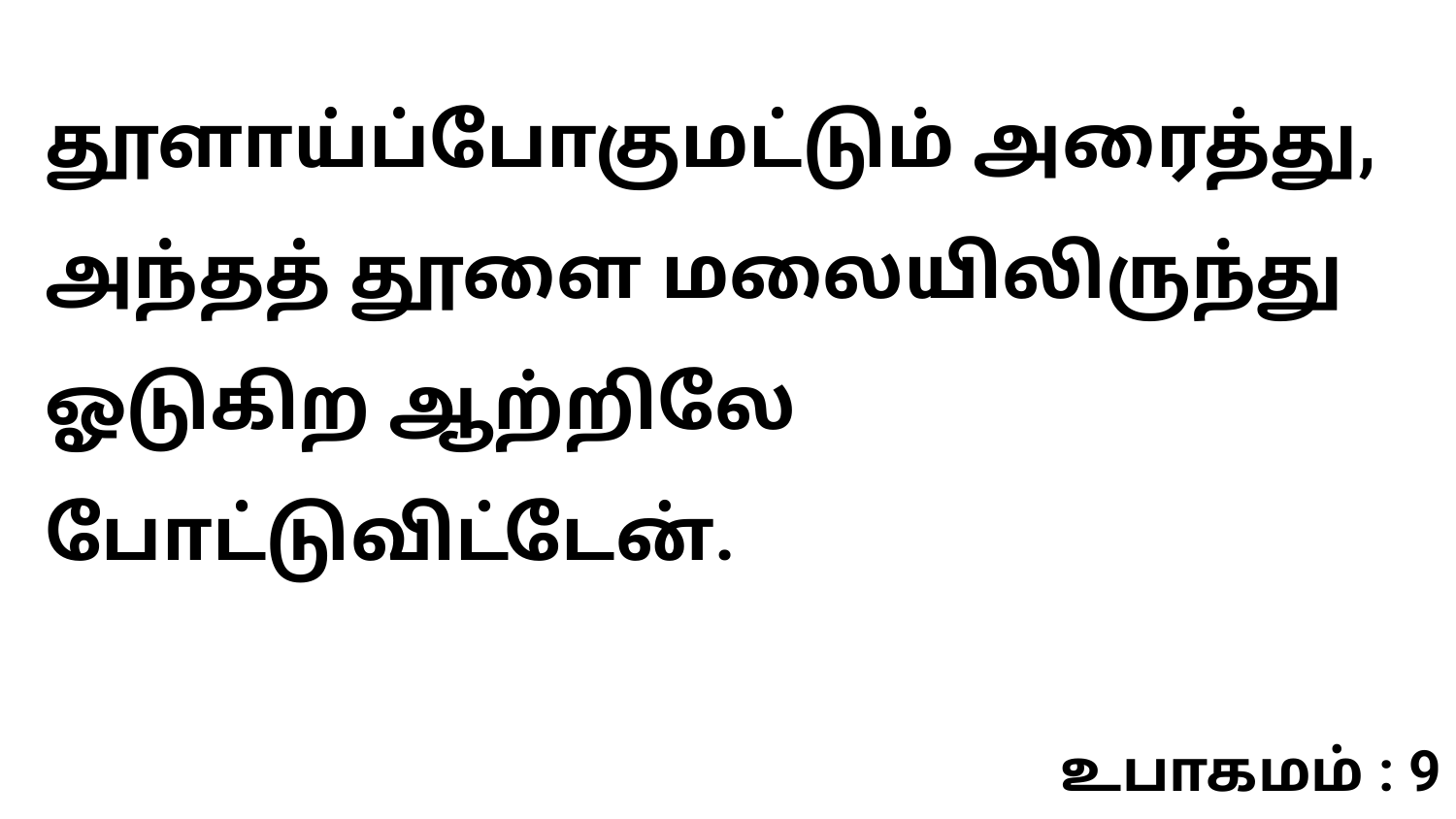

தூளாய்ப்போகுமட்டும் அரைத்து, அந்தத் தூளை மலையிலிருந்து ஓடுகிற ஆற்றிலே போட்டுவிட்டேன்.
உபாகமம் : 9